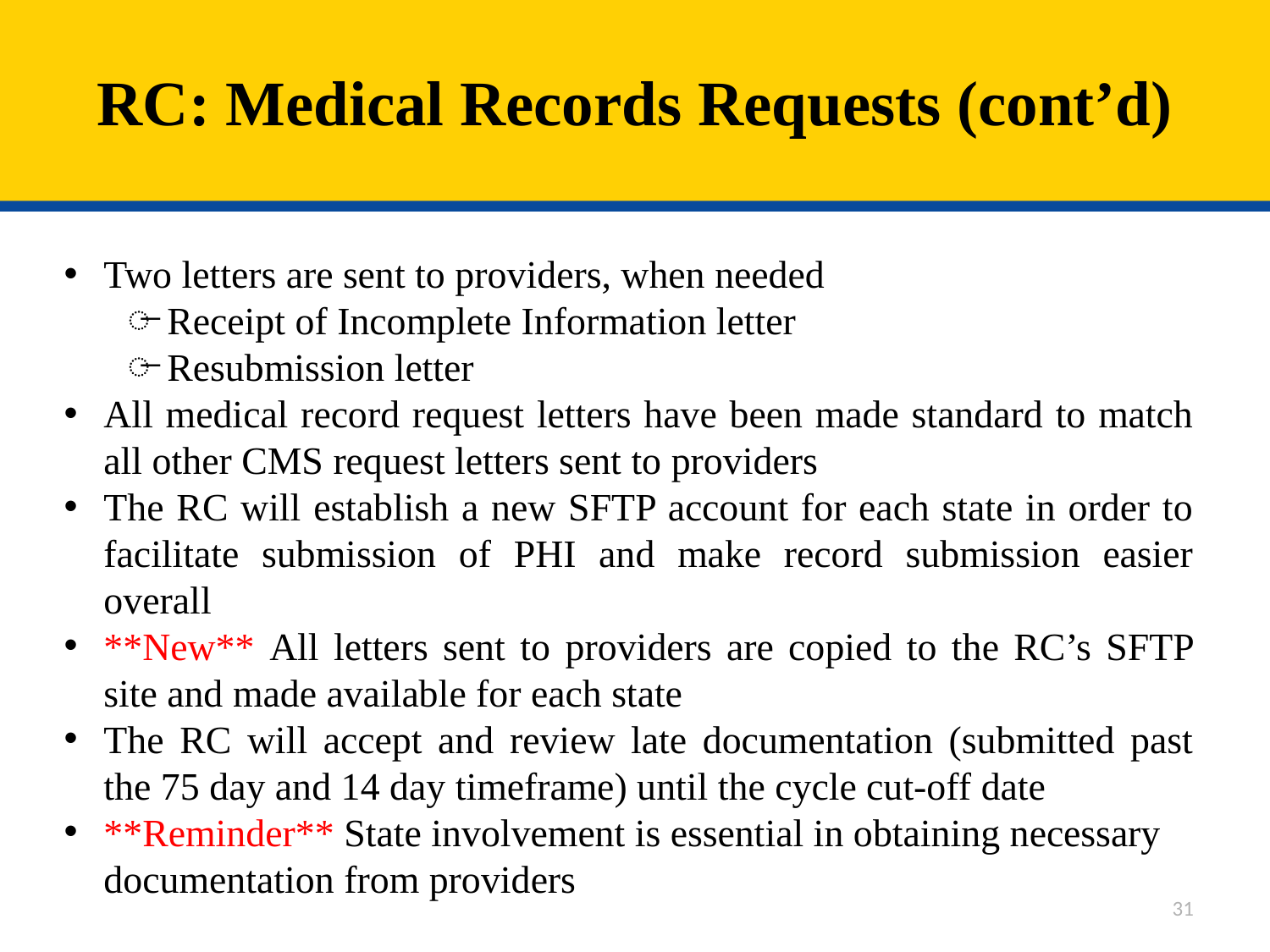

# RC: Medical Records Requests (cont’d)
Two letters are sent to providers, when needed
Receipt of Incomplete Information letter
Resubmission letter
All medical record request letters have been made standard to match all other CMS request letters sent to providers
The RC will establish a new SFTP account for each state in order to facilitate submission of PHI and make record submission easier overall
**New** All letters sent to providers are copied to the RC’s SFTP site and made available for each state
The RC will accept and review late documentation (submitted past the 75 day and 14 day timeframe) until the cycle cut-off date
**Reminder** State involvement is essential in obtaining necessary documentation from providers

31